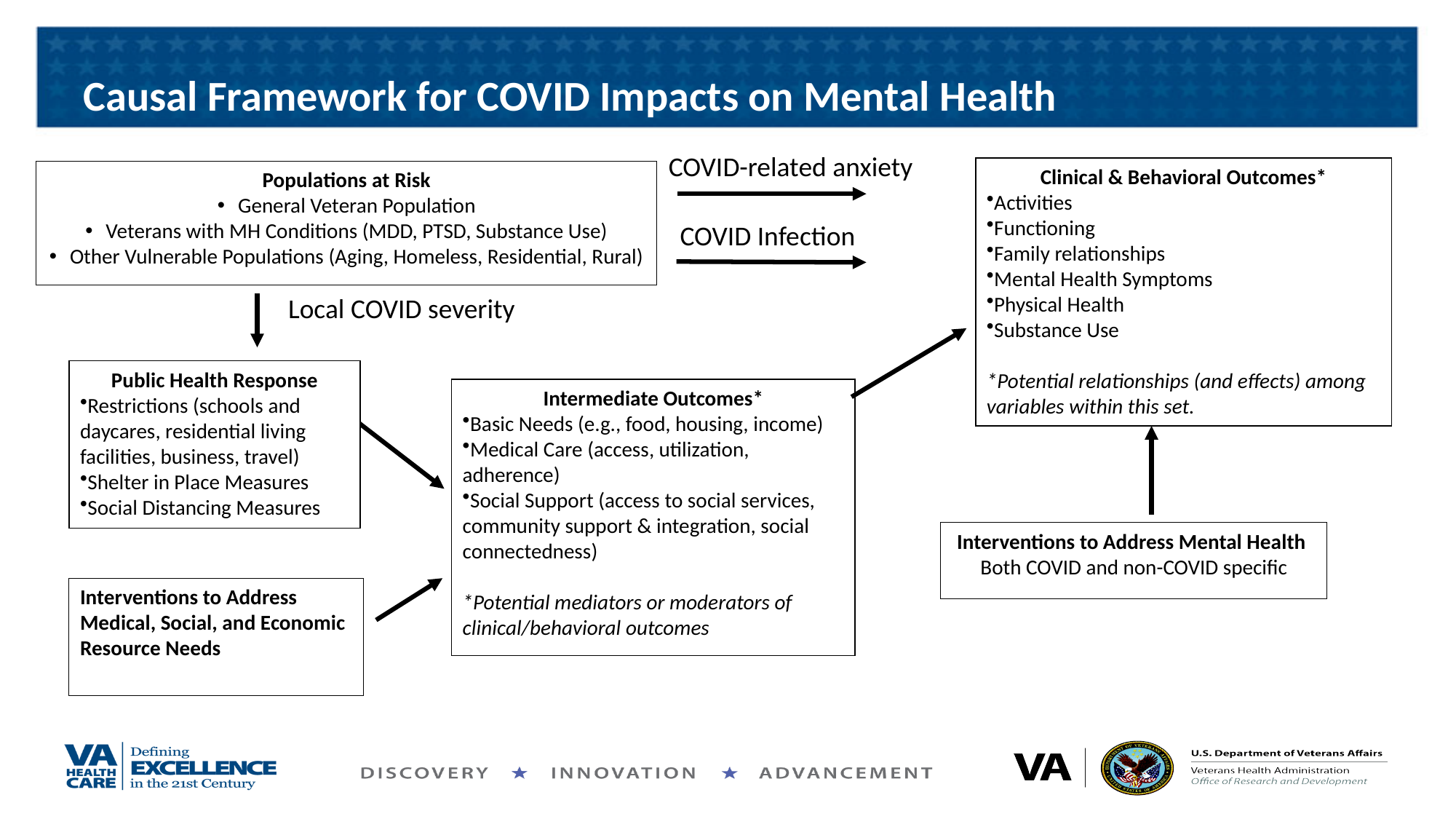

# Causal Framework for COVID Impacts on Mental Health

COVID-related anxiety

Clinical & Behavioral Outcomes*
Activities
Functioning
Family relationships
Mental Health Symptoms
Physical Health
Substance Use

*Potential relationships (and effects) among variables within this set.
Populations at Risk
General Veteran Population
Veterans with MH Conditions (MDD, PTSD, Substance Use)
Other Vulnerable Populations (Aging, Homeless, Residential, Rural)

C
COVID Infection
Local COVID severity
Public Health Response
Restrictions (schools and  daycares, residential living facilities, business, travel)
Shelter in Place Measures
Social Distancing Measures

Intermediate Outcomes*
Basic Needs (e.g., food, housing, income)
Medical Care (access, utilization, adherence)
Social Support (access to social services, community support & integration, social connectedness)

*Potential mediators or moderators of clinical/behavioral outcomes
Interventions to Address Mental Health
Both COVID and non-COVID specific
Interventions to Address Medical, Social, and Economic Resource Needs